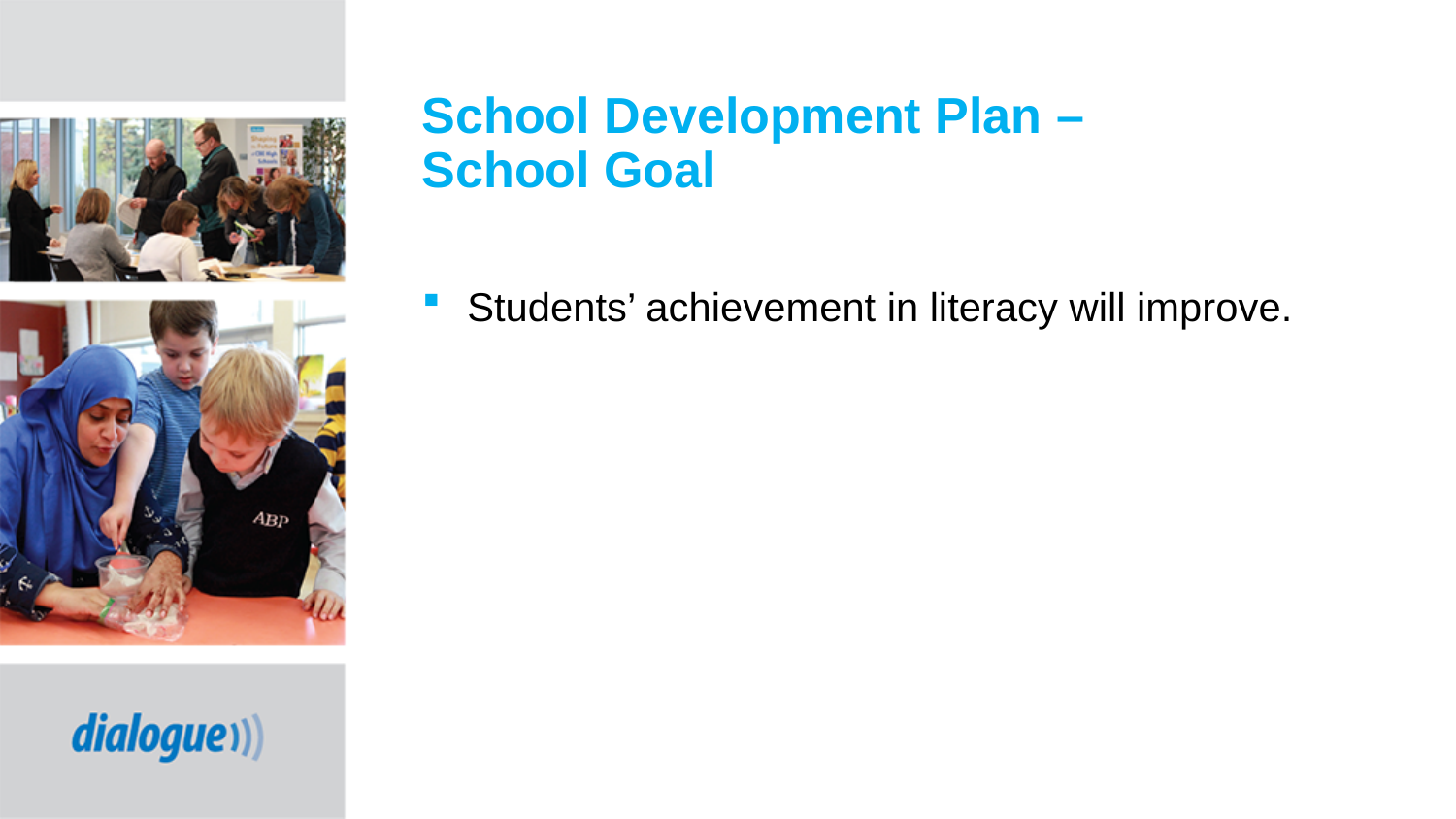

# School Development Plan – School Goal
Students’ achievement in literacy will improve.